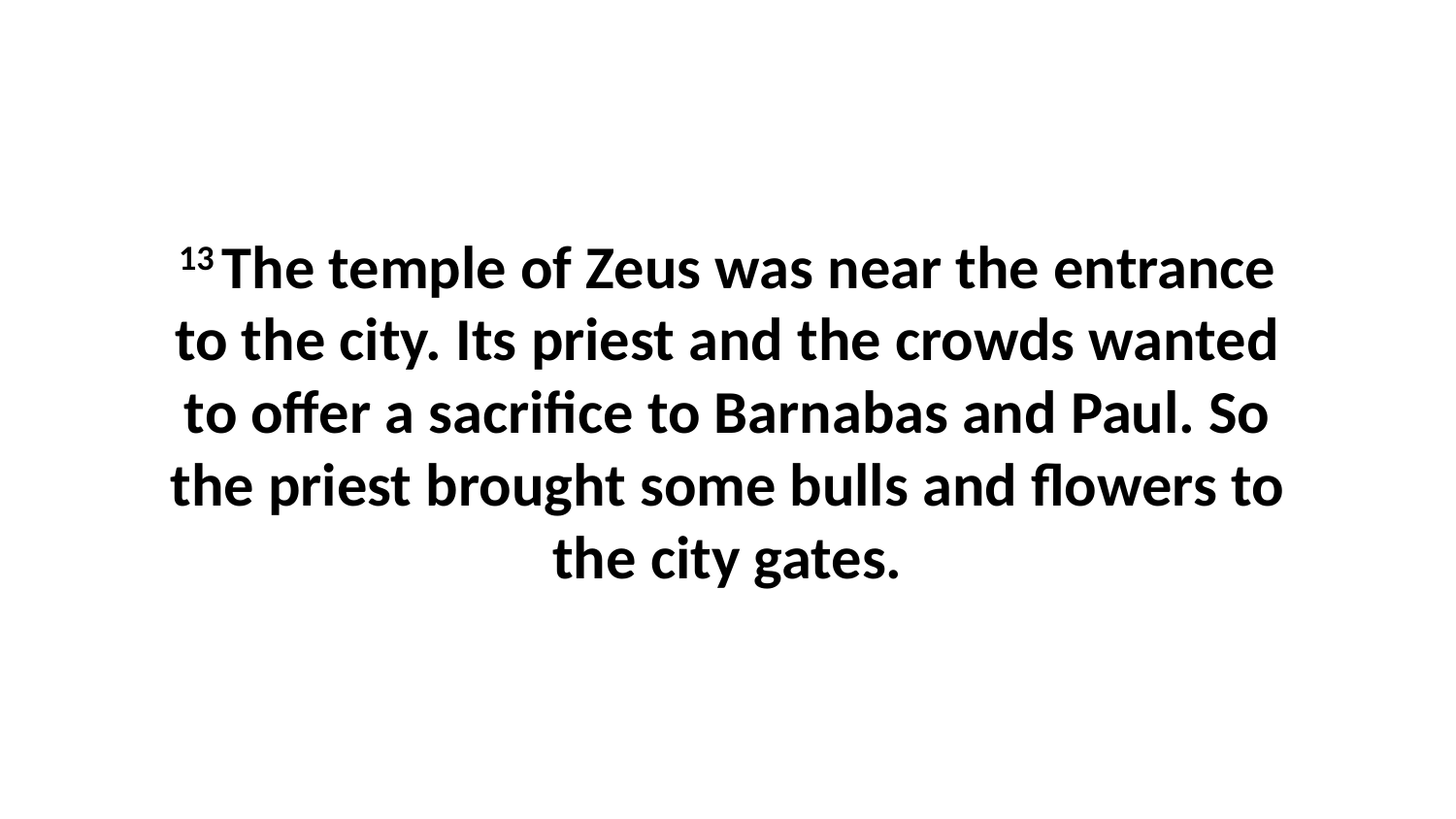

13 The temple of Zeus was near the entrance to the city. Its priest and the crowds wanted to offer a sacrifice to Barnabas and Paul. So the priest brought some bulls and flowers to the city gates.